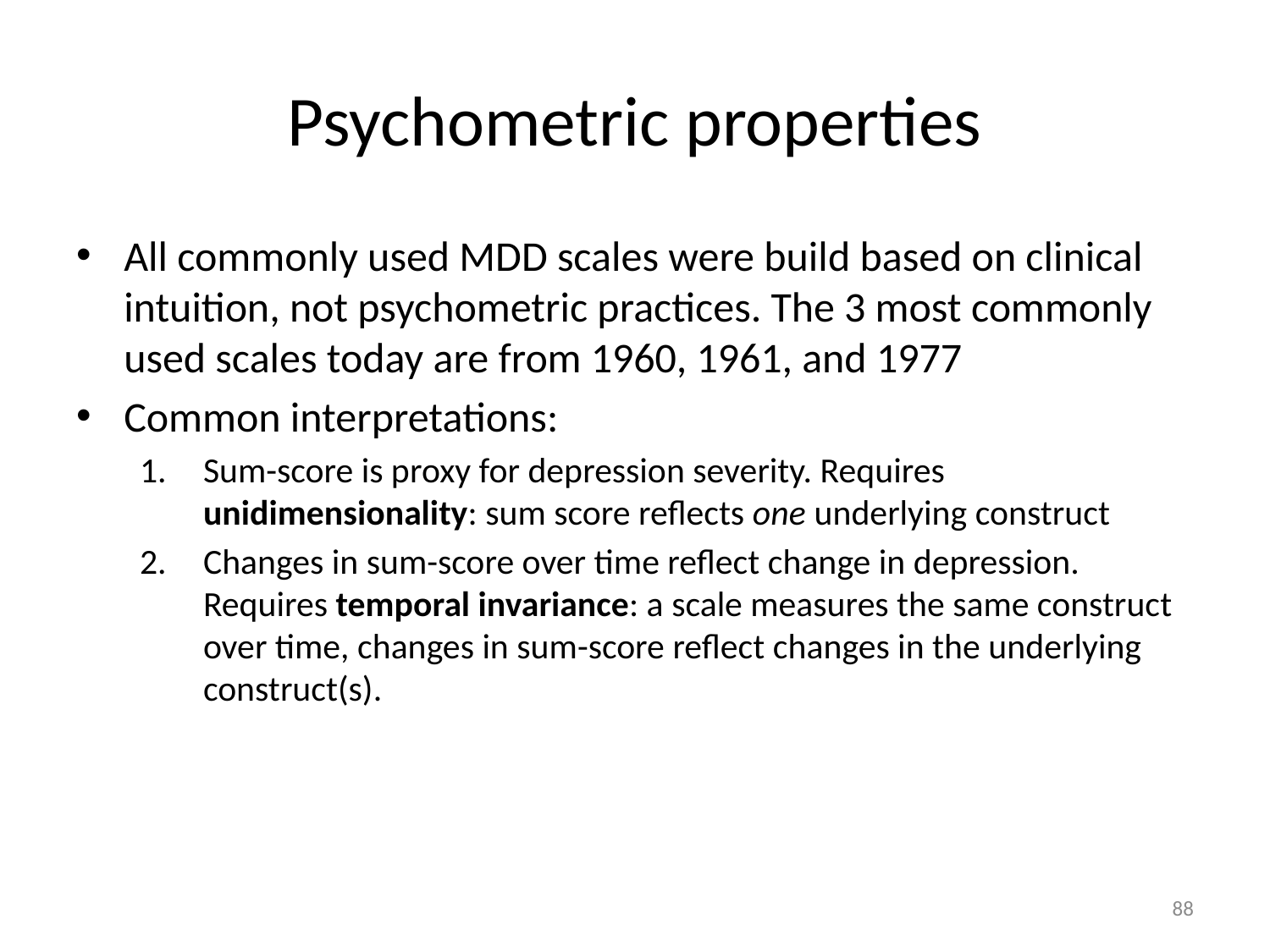

# Psychometric properties
All commonly used MDD scales were build based on clinical intuition, not psychometric practices. The 3 most commonly used scales today are from 1960, 1961, and 1977
Common interpretations:
Sum-score is proxy for depression severity. Requires unidimensionality: sum score reflects one underlying construct
Changes in sum-score over time reflect change in depression. Requires temporal invariance: a scale measures the same construct over time, changes in sum-score reflect changes in the underlying construct(s).
88